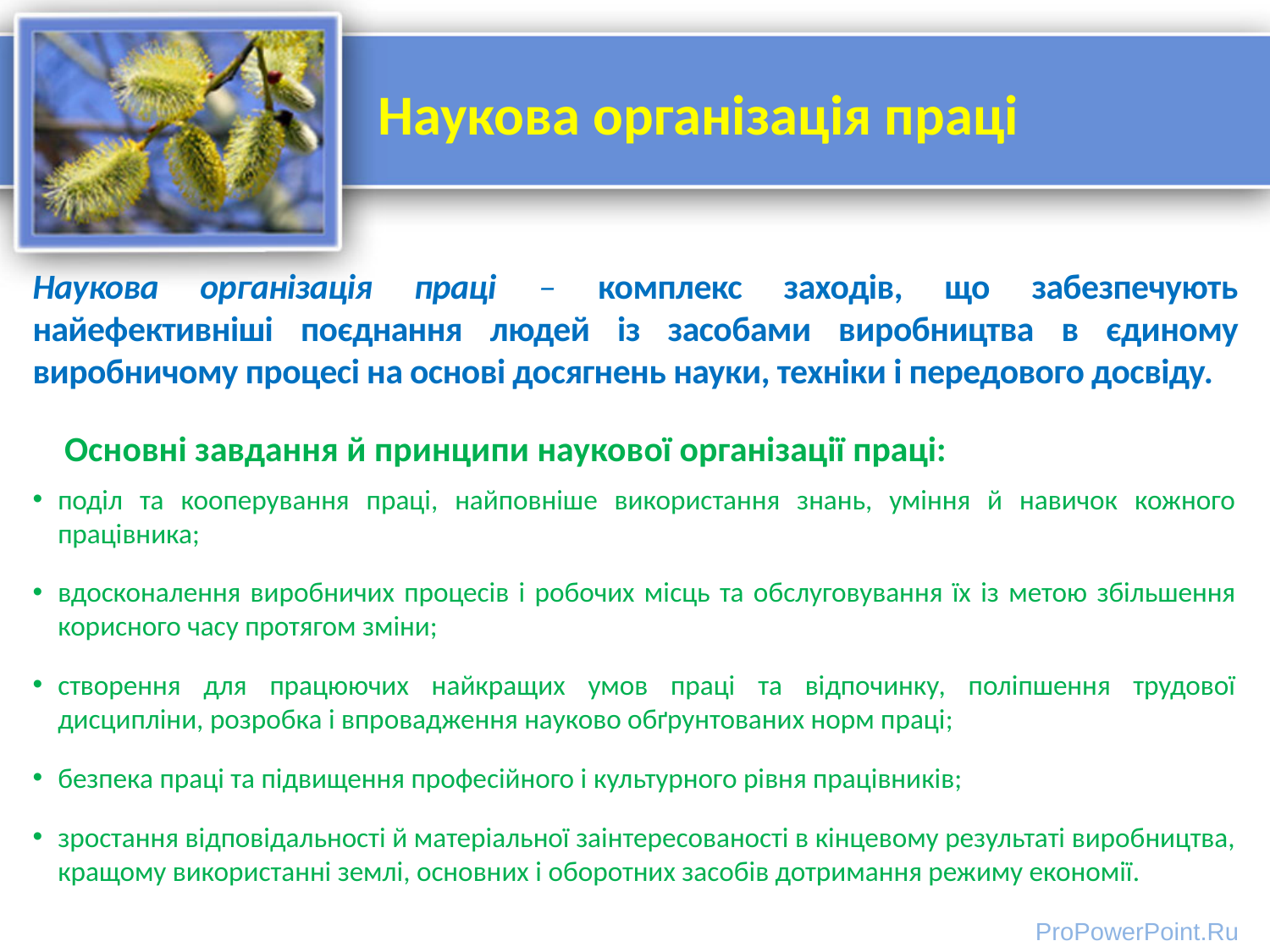

# Наукова організація праці
Наукова організація праці – комплекс заходів, що забезпечують найефективніші поєднання людей із засобами виробництва в єдиному виробничому процесі на основі досягнень науки, техніки і передового досвіду.
  Основні завдання й принципи наукової організації праці:
поділ та кооперування праці, найповніше використання знань, уміння й навичок кожного працівника;

вдосконалення виробничих процесів і робочих місць та обслуговування їх із метою збільшення корисного часу протягом зміни;

створення для працюючих найкращих умов праці та відпочинку, поліпшення трудової дисципліни, розробка і впровадження науково обґрунтованих норм праці;

безпека праці та підвищення професійного і культурного рівня працівників;

зростання відповідальності й матеріальної заінтересованості в кінцевому результаті виробництва, кращому використанні землі, основних і оборотних засобів дотримання режиму економії.